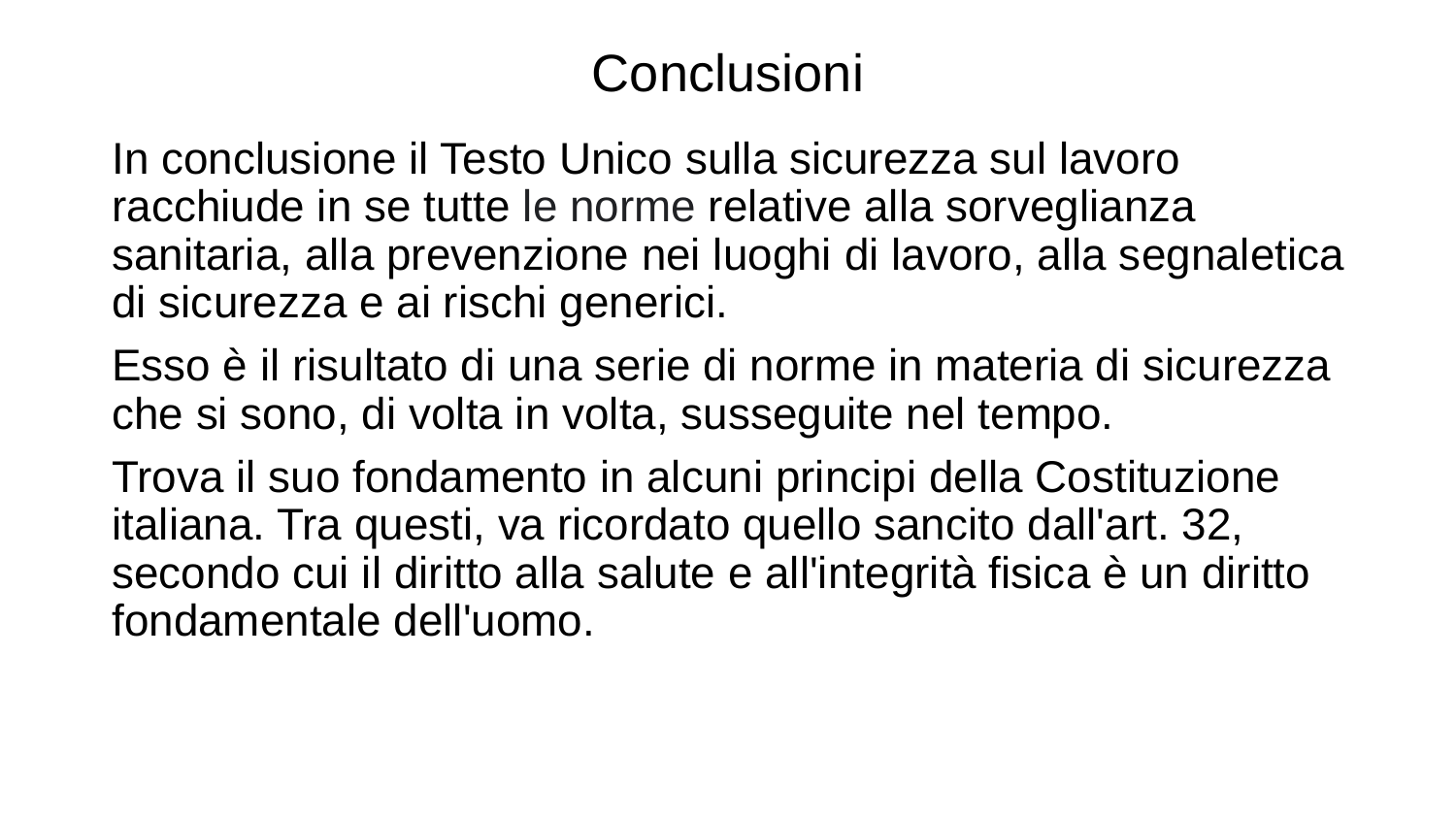

Conclusioni
In conclusione il Testo Unico sulla sicurezza sul lavoro racchiude in se tutte le norme relative alla sorveglianza sanitaria, alla prevenzione nei luoghi di lavoro, alla segnaletica di sicurezza e ai rischi generici.
Esso è il risultato di una serie di norme in materia di sicurezza che si sono, di volta in volta, susseguite nel tempo.
Trova il suo fondamento in alcuni principi della Costituzione italiana. Tra questi, va ricordato quello sancito dall'art. 32, secondo cui il diritto alla salute e all'integrità fisica è un diritto fondamentale dell'uomo.